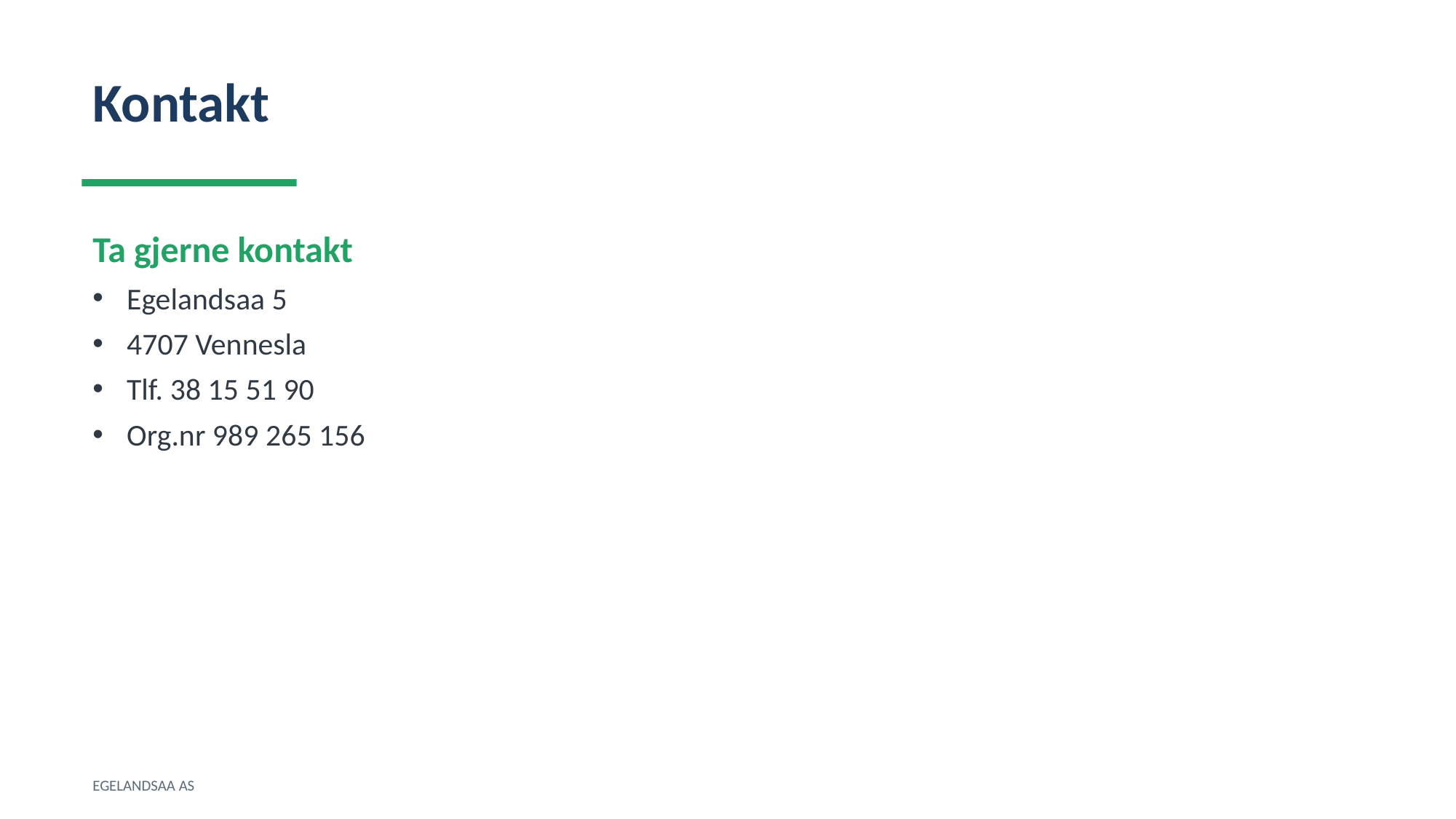

Kontakt

Ta gjerne kontakt
Egelandsaa 5
4707 Vennesla
Tlf. 38 15 51 90
Org.nr 989 265 156
EGELANDSAA AS